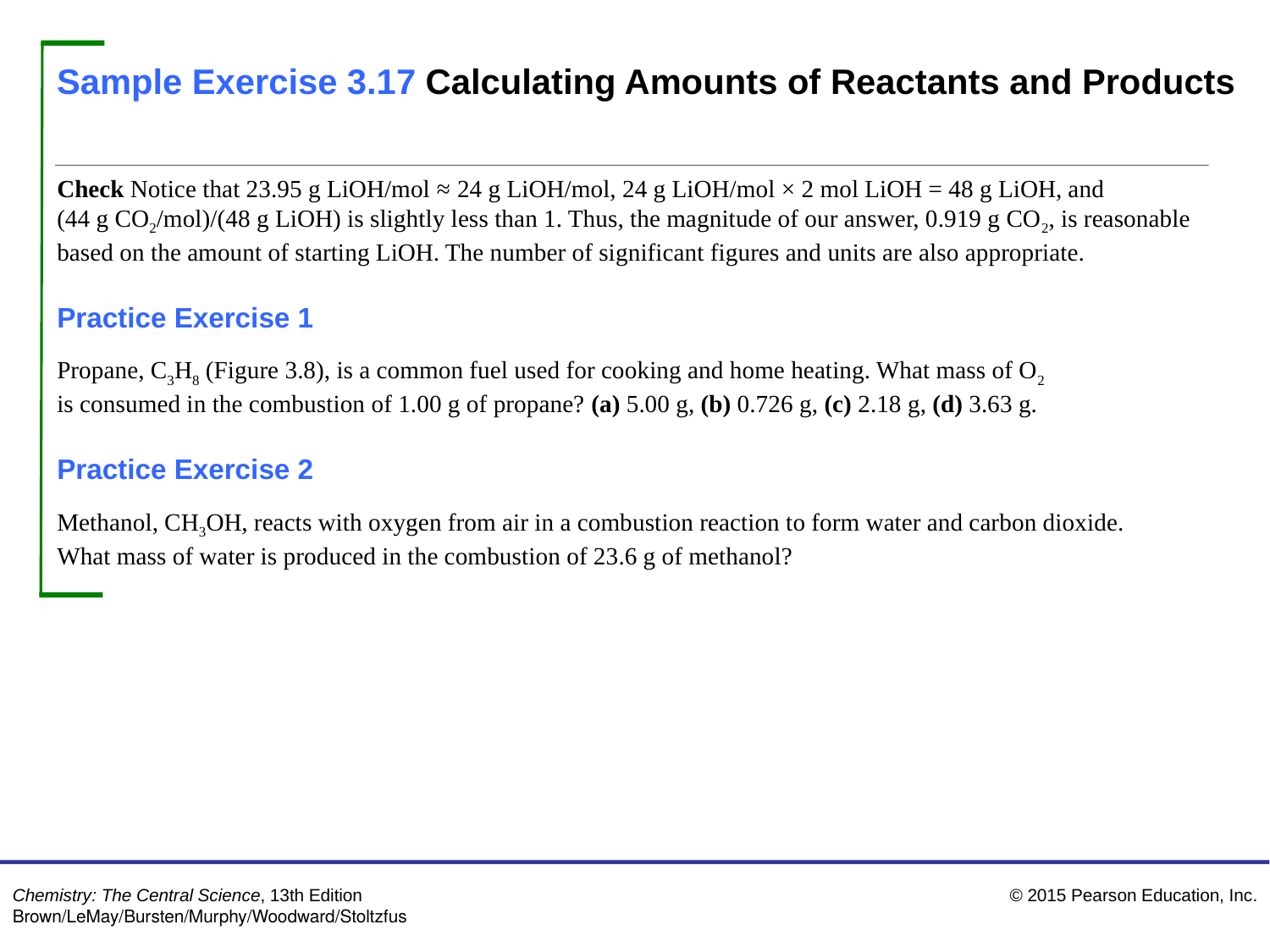

Sample Exercise 3.17 Calculating Amounts of Reactants and Products
Continued

Check Notice that 23.95 g LiOH/mol ≈ 24 g LiOH/mol, 24 g LiOH/mol × 2 mol LiOH = 48 g LiOH, and
(44 g CO2/mol)/(48 g LiOH) is slightly less than 1. Thus, the magnitude of our answer, 0.919 g CO2, is reasonable based on the amount of starting LiOH. The number of significant figures and units are also appropriate.

Practice Exercise 1

Propane, C3H8 (Figure 3.8), is a common fuel used for cooking and home heating. What mass of O2
is consumed in the combustion of 1.00 g of propane? (a) 5.00 g, (b) 0.726 g, (c) 2.18 g, (d) 3.63 g.

Practice Exercise 2

Methanol, CH3OH, reacts with oxygen from air in a combustion reaction to form water and carbon dioxide.
What mass of water is produced in the combustion of 23.6 g of methanol?